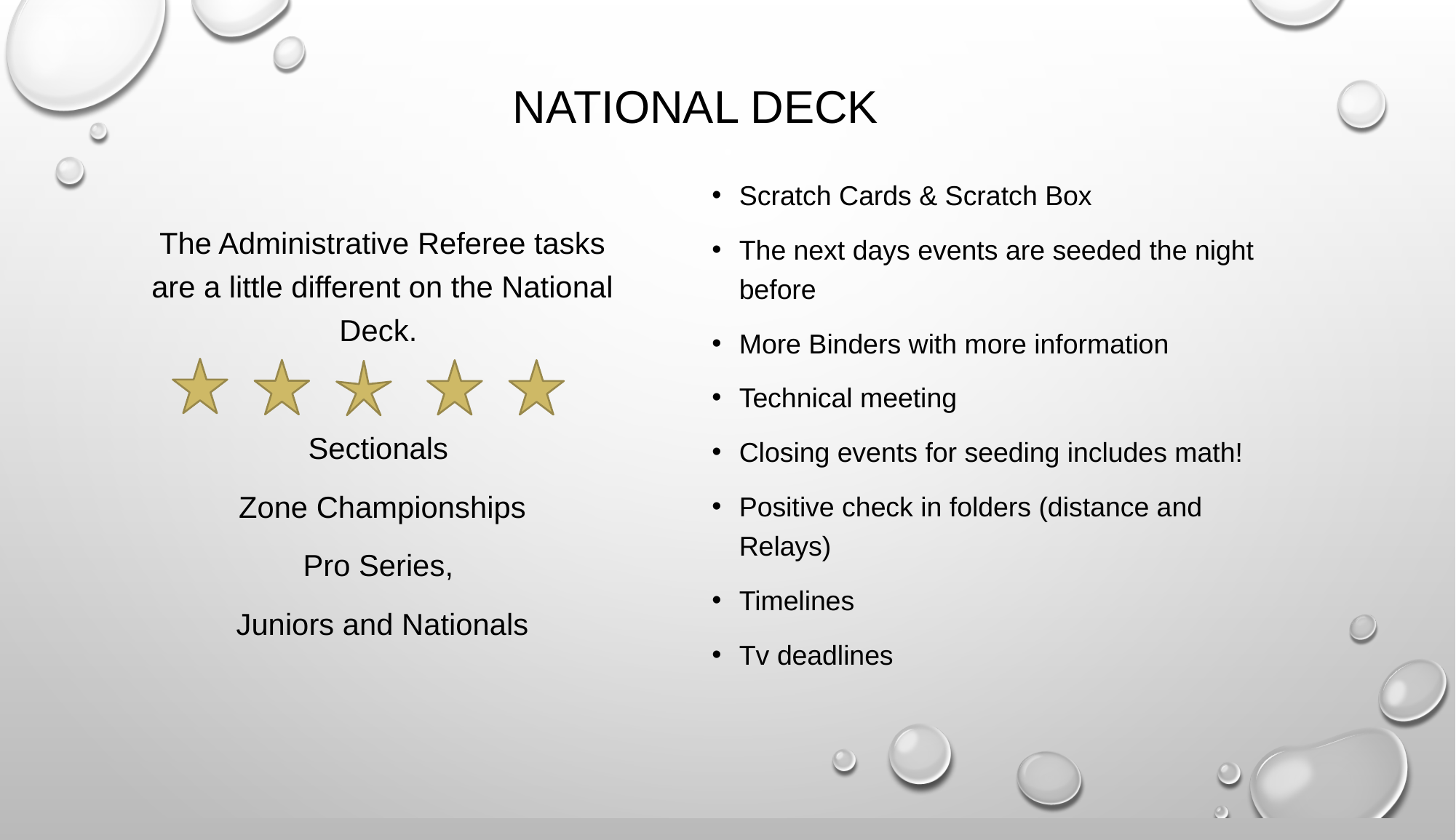

# National Deck
Scratch Cards & Scratch Box
The next days events are seeded the night before
More Binders with more information
Technical meeting
Closing events for seeding includes math!
Positive check in folders (distance and Relays)
Timelines
Tv deadlines

The Administrative Referee tasks are a little different on the National Deck.

Sectionals
Zone Championships
Pro Series,
Juniors and Nationals